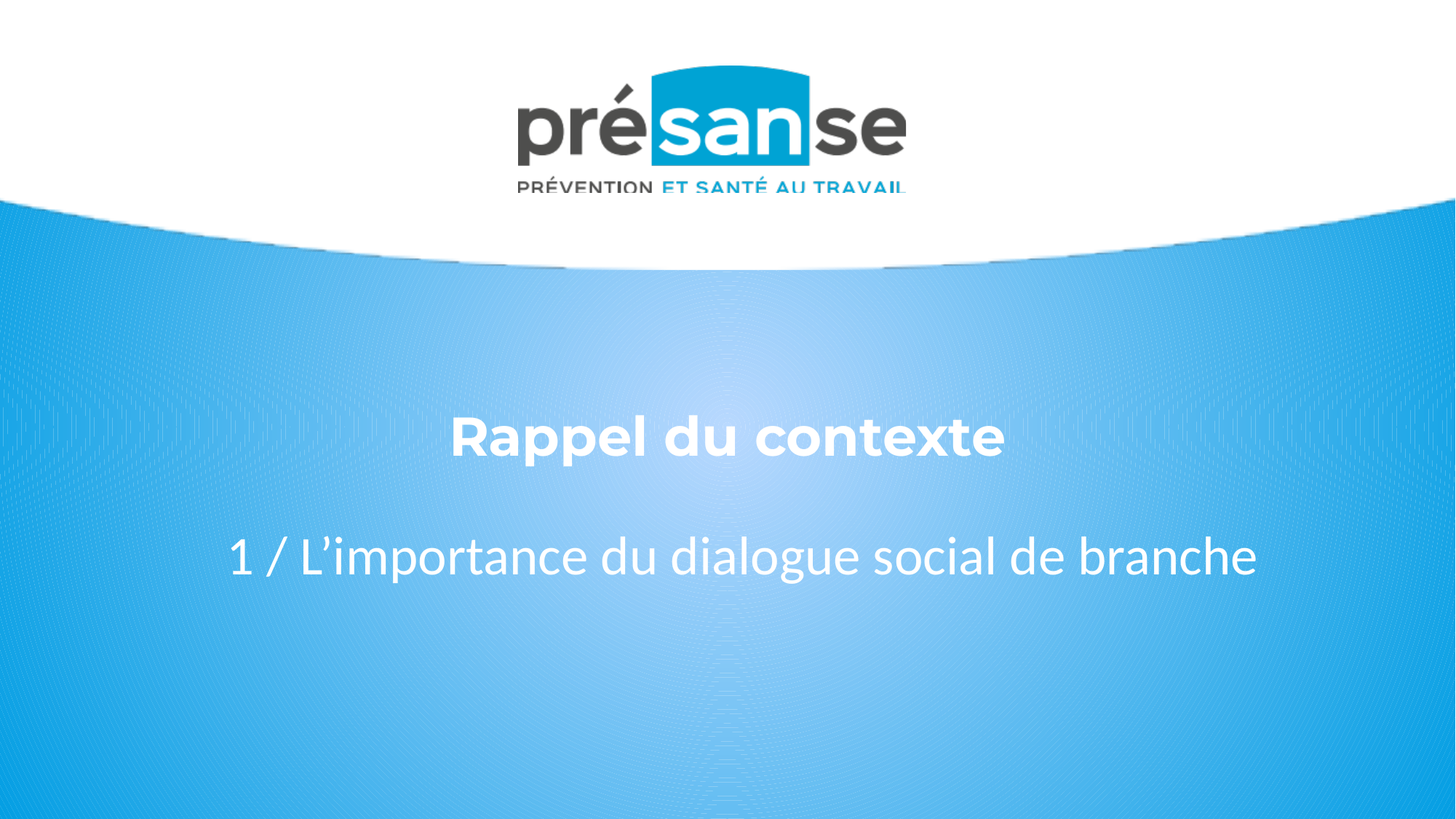

Rappel du contexte
1 / L’importance du dialogue social de branche